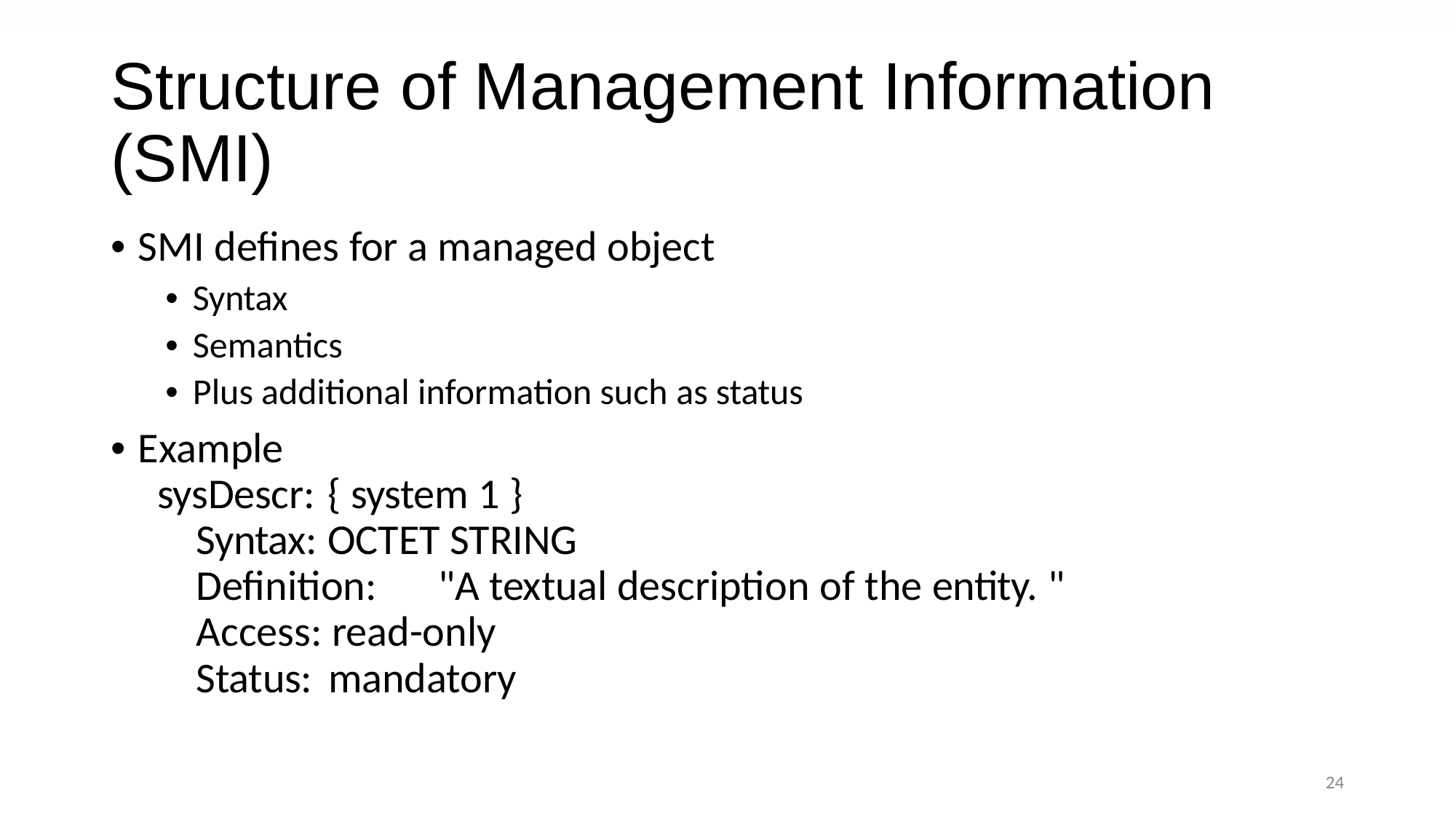

Structure of Management Information
(SMI)
• SMI defines for a managed object
• Syntax
• Semantics
• Plus additional information such as status
• Example
sysDescr: { system 1 }
Syntax: OCTET STRING
Definition: "A textual description of the entity. "
Access: read-only
Status: mandatory
24